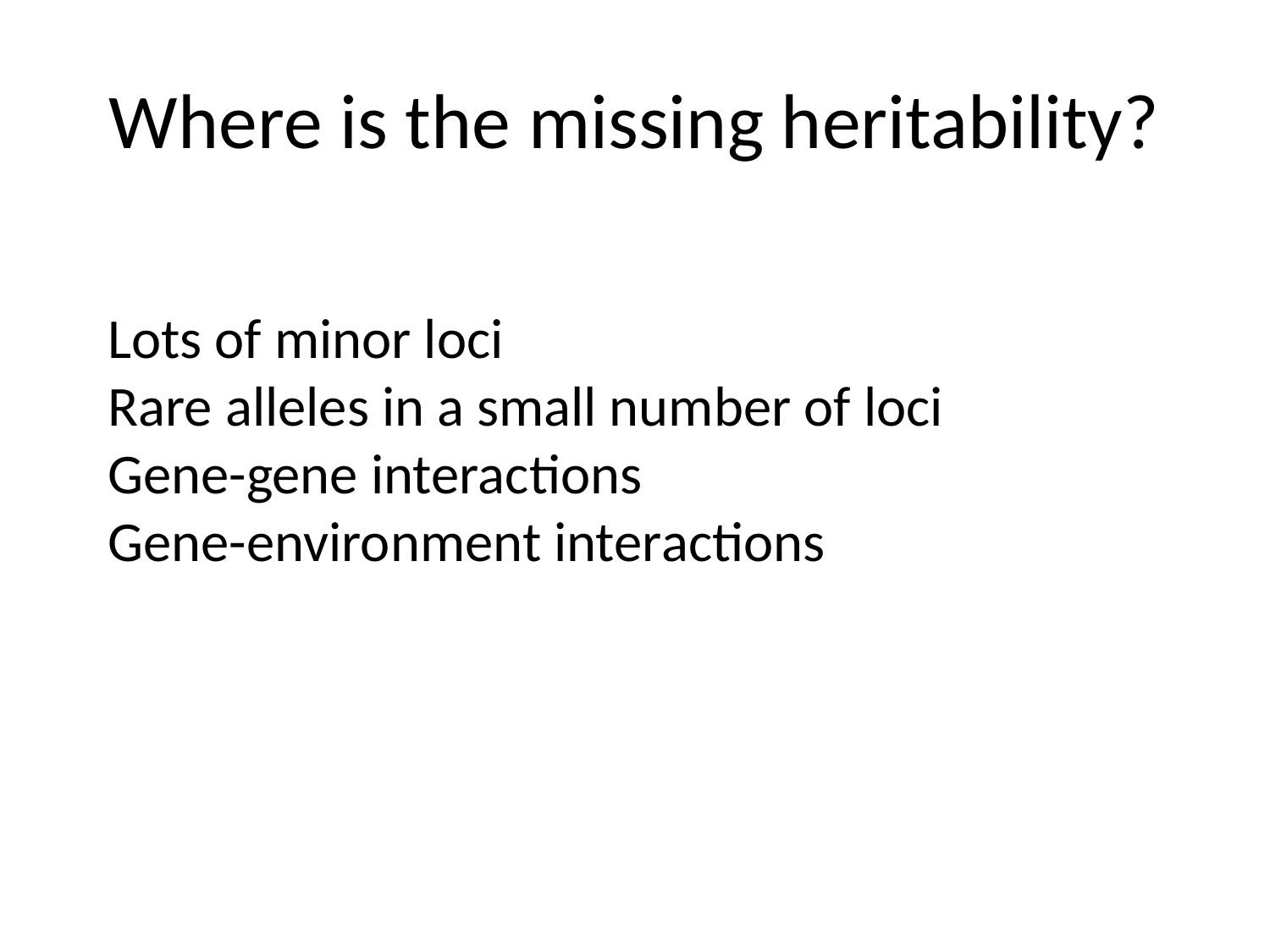

# Where is the missing heritability?
Lots of minor loci
Rare alleles in a small number of loci
Gene-gene interactions
Gene-environment interactions